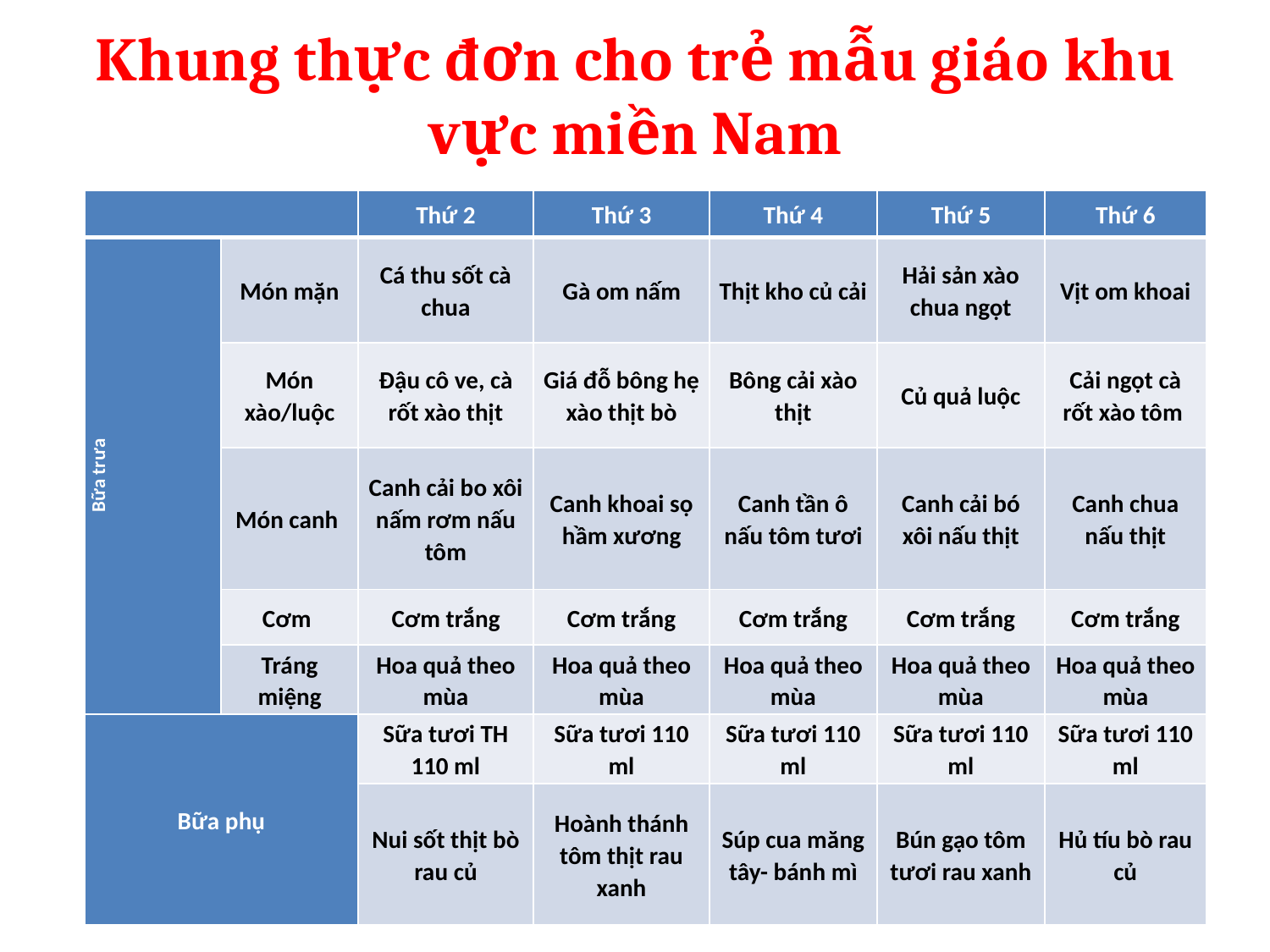

# Khung thực đơn cho trẻ mẫu giáo khu vực miền Nam
|  |  | Thứ 2 | Thứ 3 | Thứ 4 | Thứ 5 | Thứ 6 |
| --- | --- | --- | --- | --- | --- | --- |
| Bữa trưa | Món mặn | Cá thu sốt cà chua | Gà om nấm | Thịt kho củ cải | Hải sản xào chua ngọt | Vịt om khoai |
|  | Món xào/luộc | Đậu cô ve, cà rốt xào thịt | Giá đỗ bông hẹ xào thịt bò | Bông cải xào thịt | Củ quả luộc | Cải ngọt cà rốt xào tôm |
|  | Món canh | Canh cải bo xôi nấm rơm nấu tôm | Canh khoai sọ hầm xương | Canh tần ô nấu tôm tươi | Canh cải bó xôi nấu thịt | Canh chua nấu thịt |
|  | Cơm | Cơm trắng | Cơm trắng | Cơm trắng | Cơm trắng | Cơm trắng |
|  | Tráng miệng | Hoa quả theo mùa | Hoa quả theo mùa | Hoa quả theo mùa | Hoa quả theo mùa | Hoa quả theo mùa |
| Bữa phụ |  | Sữa tươi TH 110 ml | Sữa tươi 110 ml | Sữa tươi 110 ml | Sữa tươi 110 ml | Sữa tươi 110 ml |
|  |  | Nui sốt thịt bò rau củ | Hoành thánh tôm thịt rau xanh | Súp cua măng tây- bánh mì | Bún gạo tôm tươi rau xanh | Hủ tíu bò rau củ |